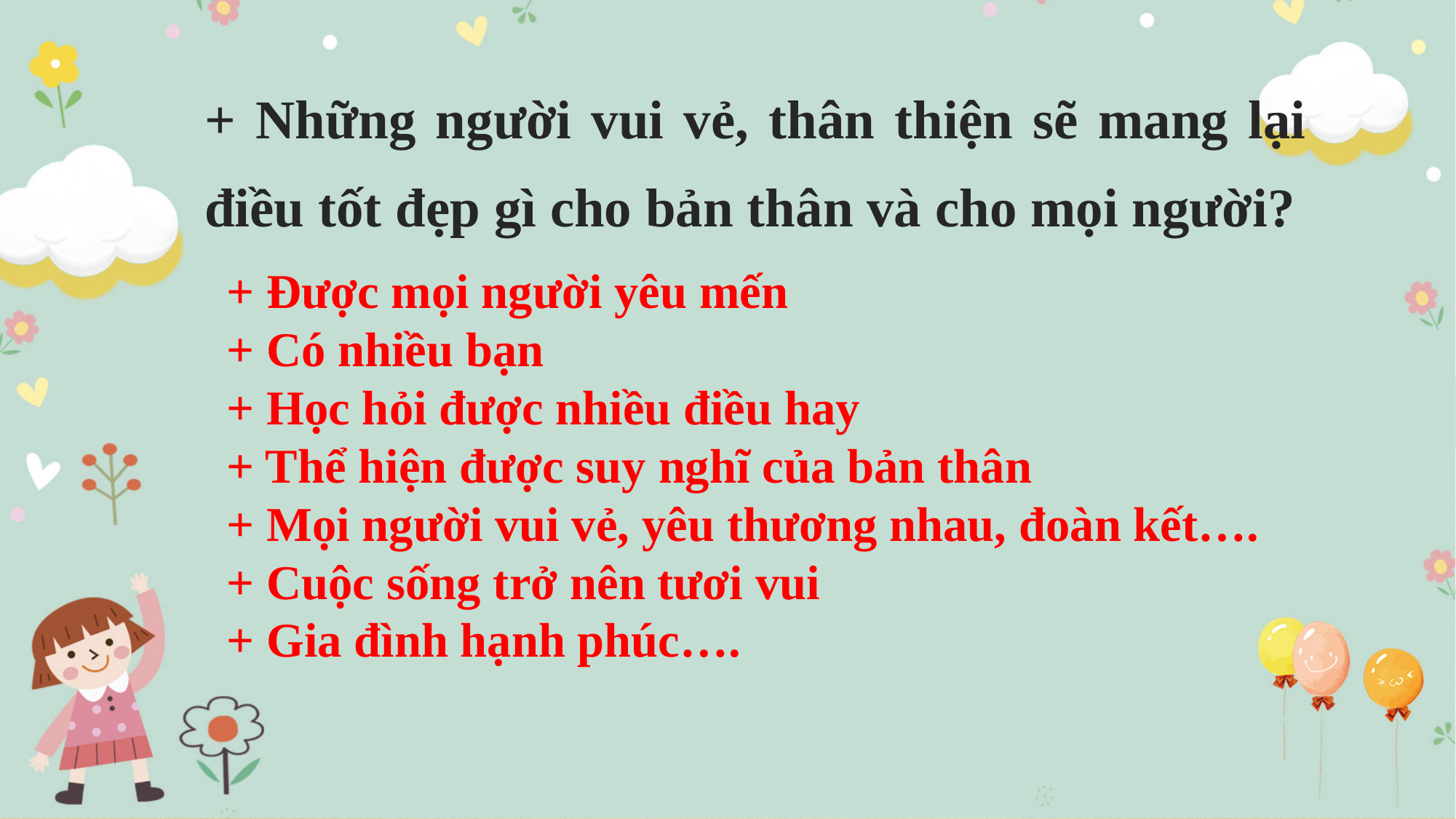

+ Những người vui vẻ, thân thiện sẽ mang lại  điều tốt đẹp gì cho bản thân và cho mọi người?

+ Được mọi người yêu mến
+ Có nhiều bạn
+ Học hỏi được nhiều điều hay
+ Thể hiện được suy nghĩ của bản thân
+ Mọi người vui vẻ, yêu thương nhau, đoàn kết….
+ Cuộc sống trở nên tươi vui
+ Gia đình hạnh phúc….